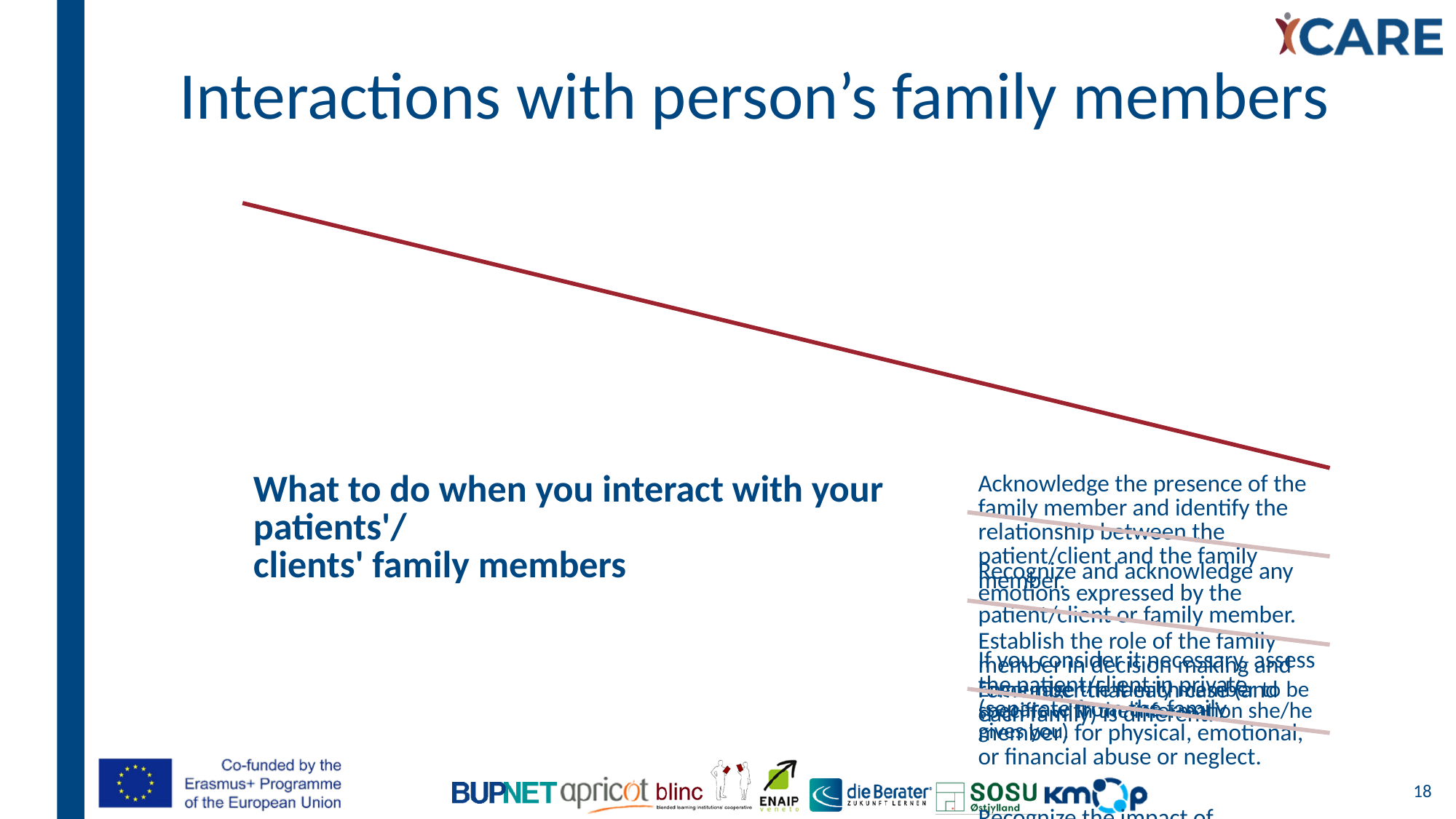

Interactions with person’s family members
What to do when you interact with your patients'/
clients' family members
18